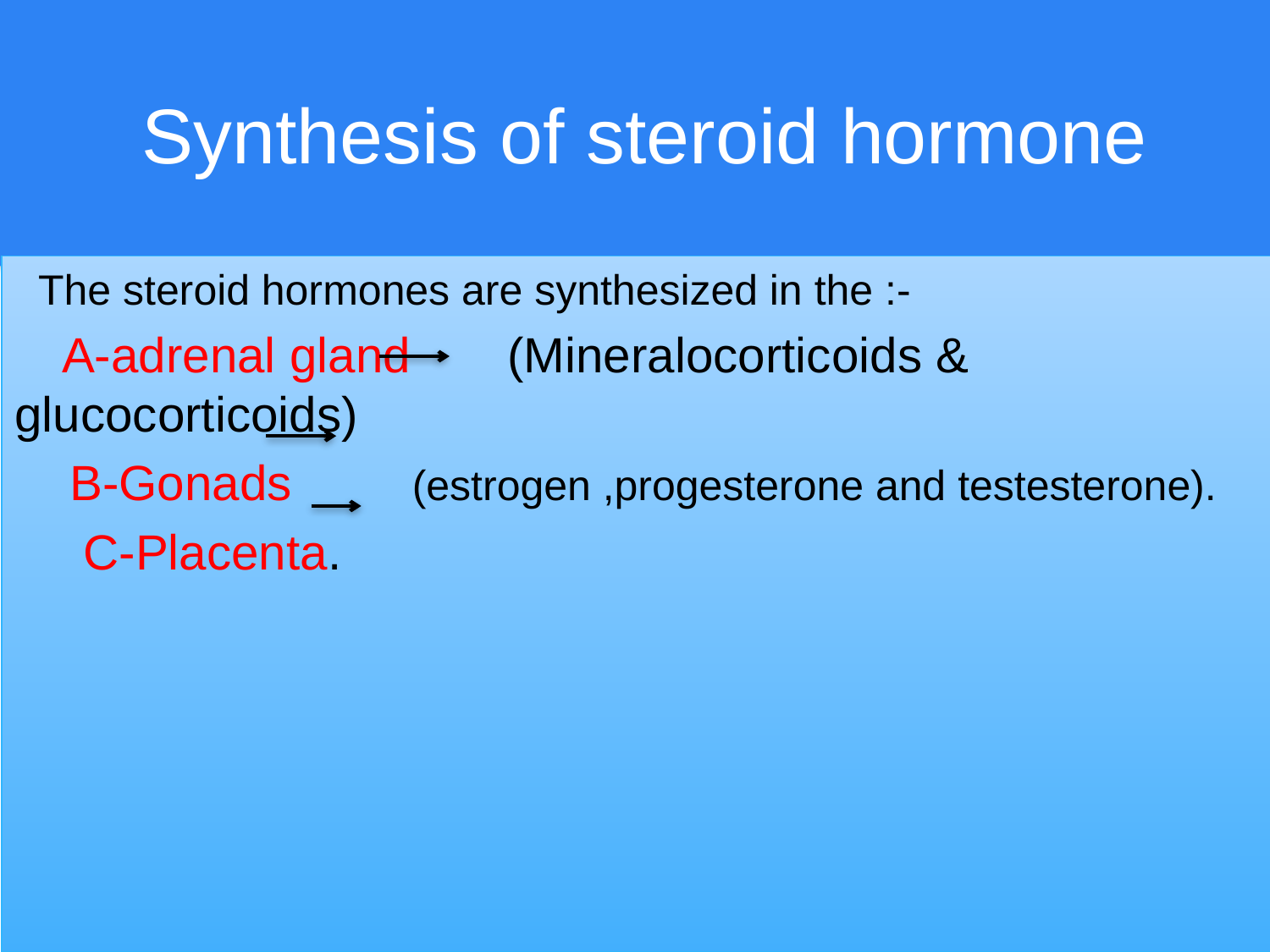

# Synthesis of steroid hormone
  The steroid hormones are synthesized in the :-
    A-adrenal gland       (Mineralocorticoids & glucocorticoids)
    B-Gonads          (estrogen ,progesterone and testesterone).
     C-Placenta.